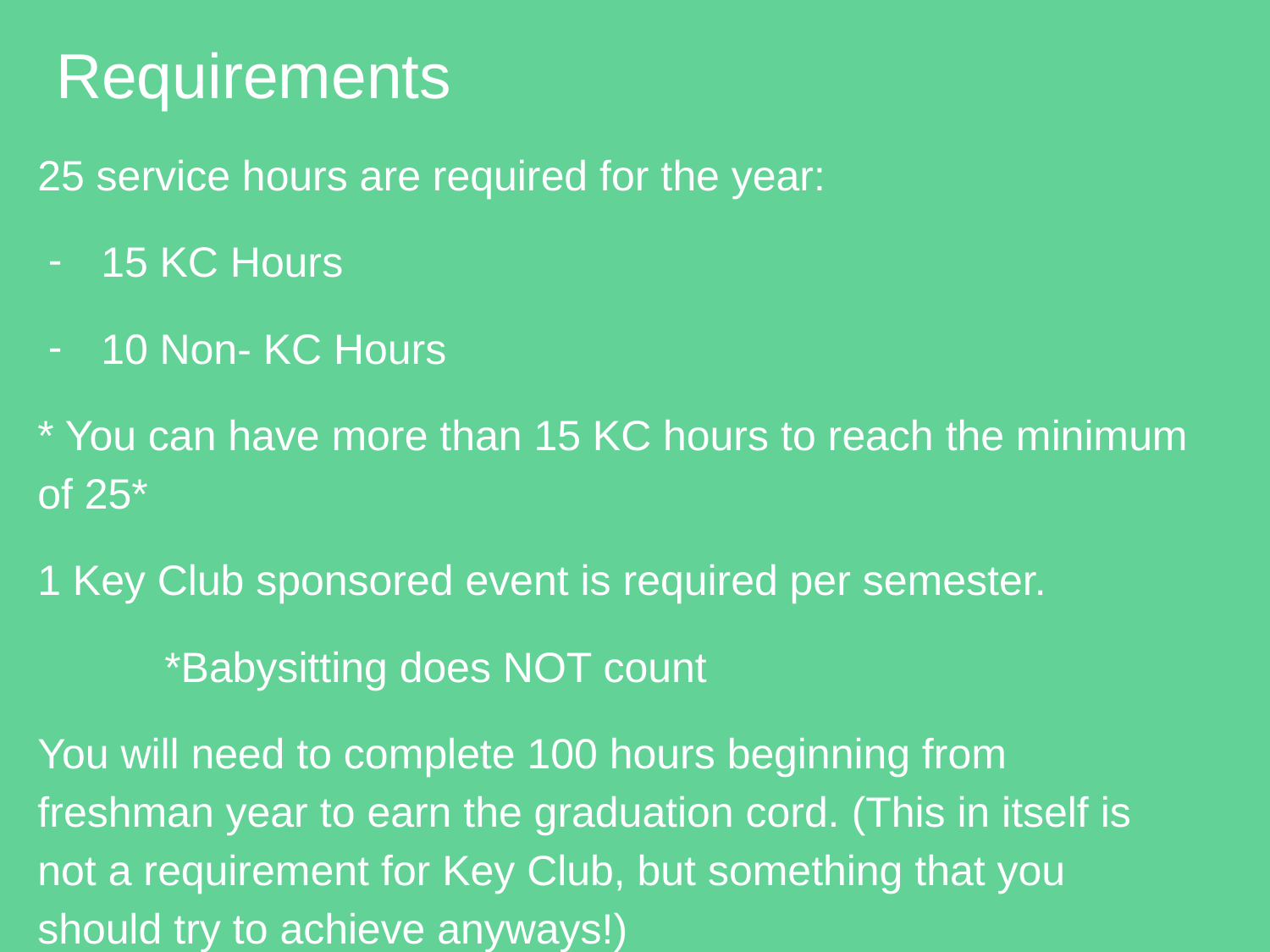

# Requirements
25 service hours are required for the year:
15 KC Hours
10 Non- KC Hours
* You can have more than 15 KC hours to reach the minimum of 25*
1 Key Club sponsored event is required per semester.
	*Babysitting does NOT count
You will need to complete 100 hours beginning from freshman year to earn the graduation cord. (This in itself is not a requirement for Key Club, but something that you should try to achieve anyways!)
You also need to show up for one meeting a month.